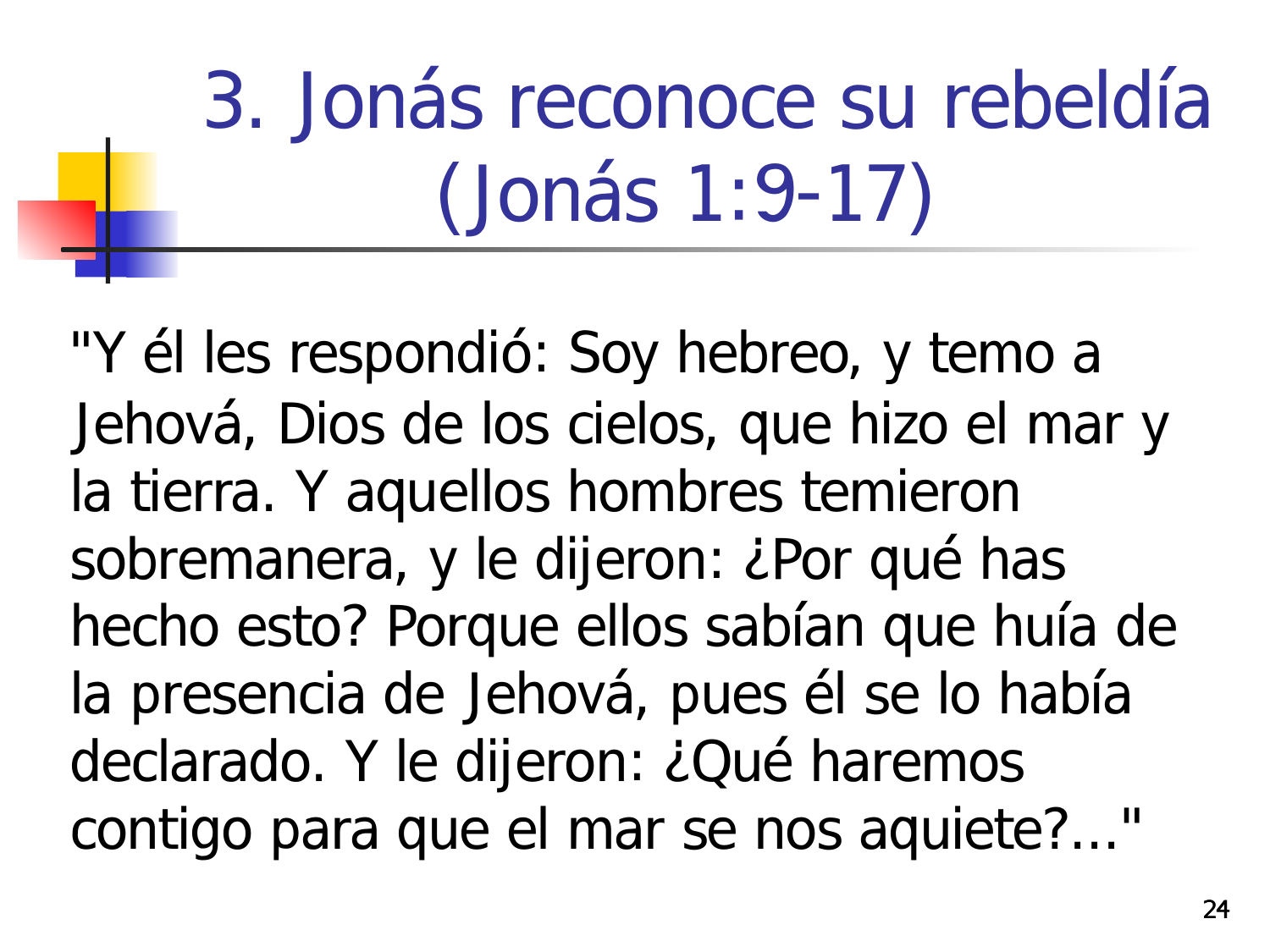

# Jonás reconoce su rebeldía       (Jonás 1:9-17)
	"Y él les respondió: Soy hebreo, y temo a Jehová, Dios de los cielos, que hizo el mar y la tierra. Y aquellos hombres temieron sobremanera, y le dijeron: ¿Por qué has hecho esto? Porque ellos sabían que huía de la presencia de Jehová, pues él se lo había declarado. Y le dijeron: ¿Qué haremos contigo para que el mar se nos aquiete?..."

24
24